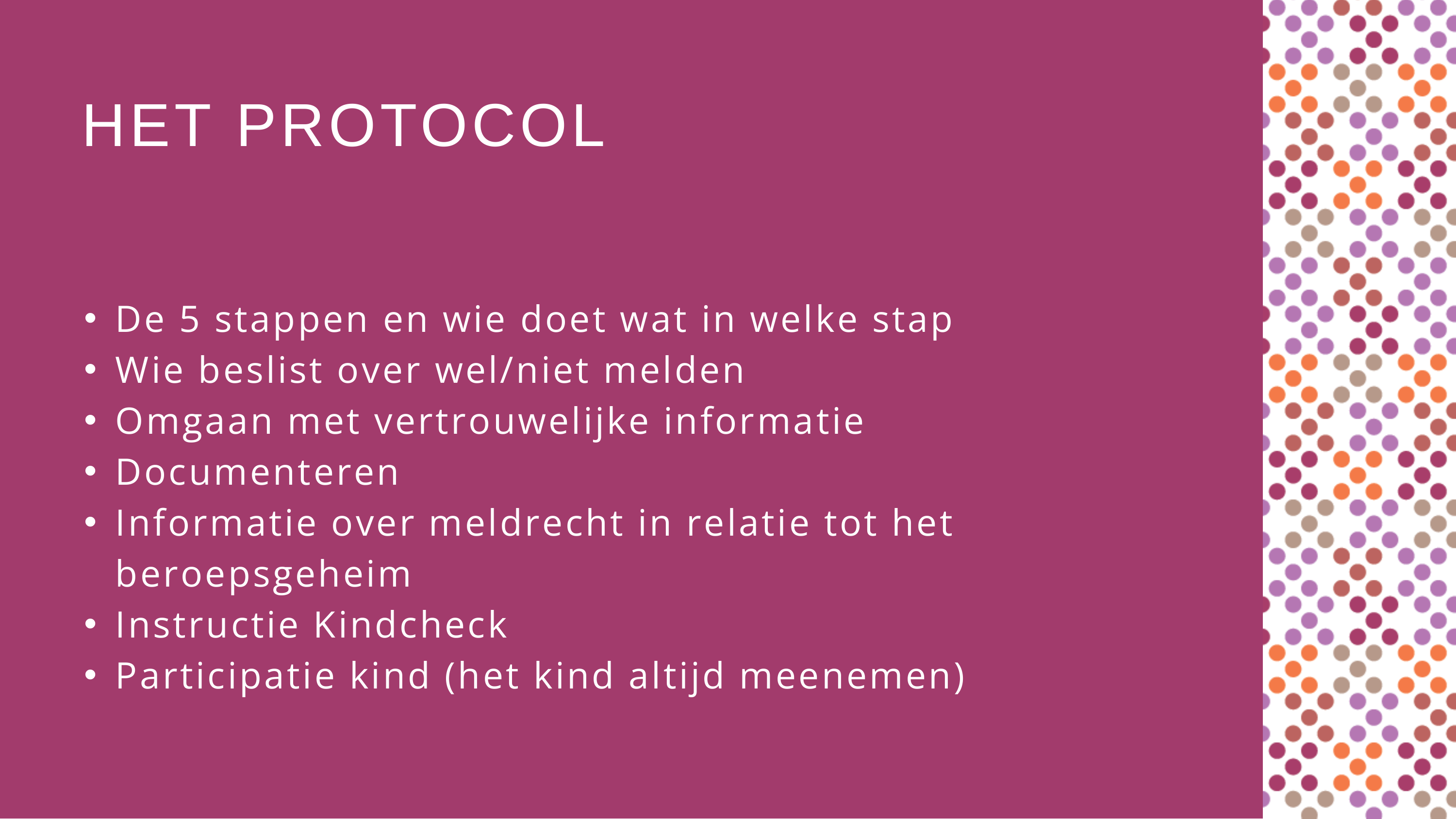

HET PROTOCOL

De 5 stappen en wie doet wat in welke stap
Wie beslist over wel/niet melden
Omgaan met vertrouwelijke informatie
Documenteren
Informatie over meldrecht in relatie tot het beroepsgeheim
Instructie Kindcheck
Participatie kind (het kind altijd meenemen)